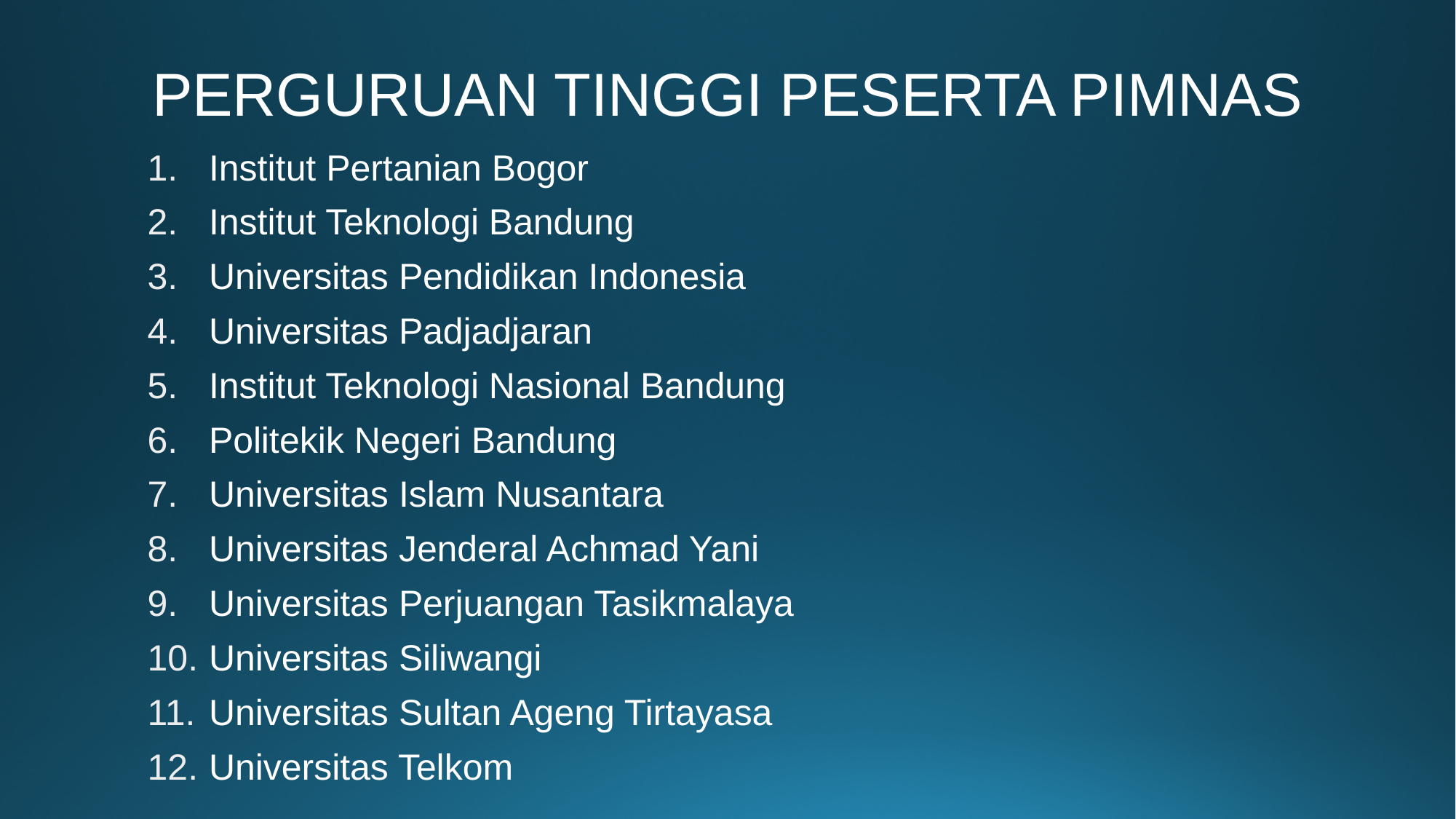

# PERGURUAN TINGGI PESERTA PIMNAS
Institut Pertanian Bogor
Institut Teknologi Bandung
Universitas Pendidikan Indonesia
Universitas Padjadjaran
Institut Teknologi Nasional Bandung
Politekik Negeri Bandung
Universitas Islam Nusantara
Universitas Jenderal Achmad Yani
Universitas Perjuangan Tasikmalaya
Universitas Siliwangi
Universitas Sultan Ageng Tirtayasa
Universitas Telkom